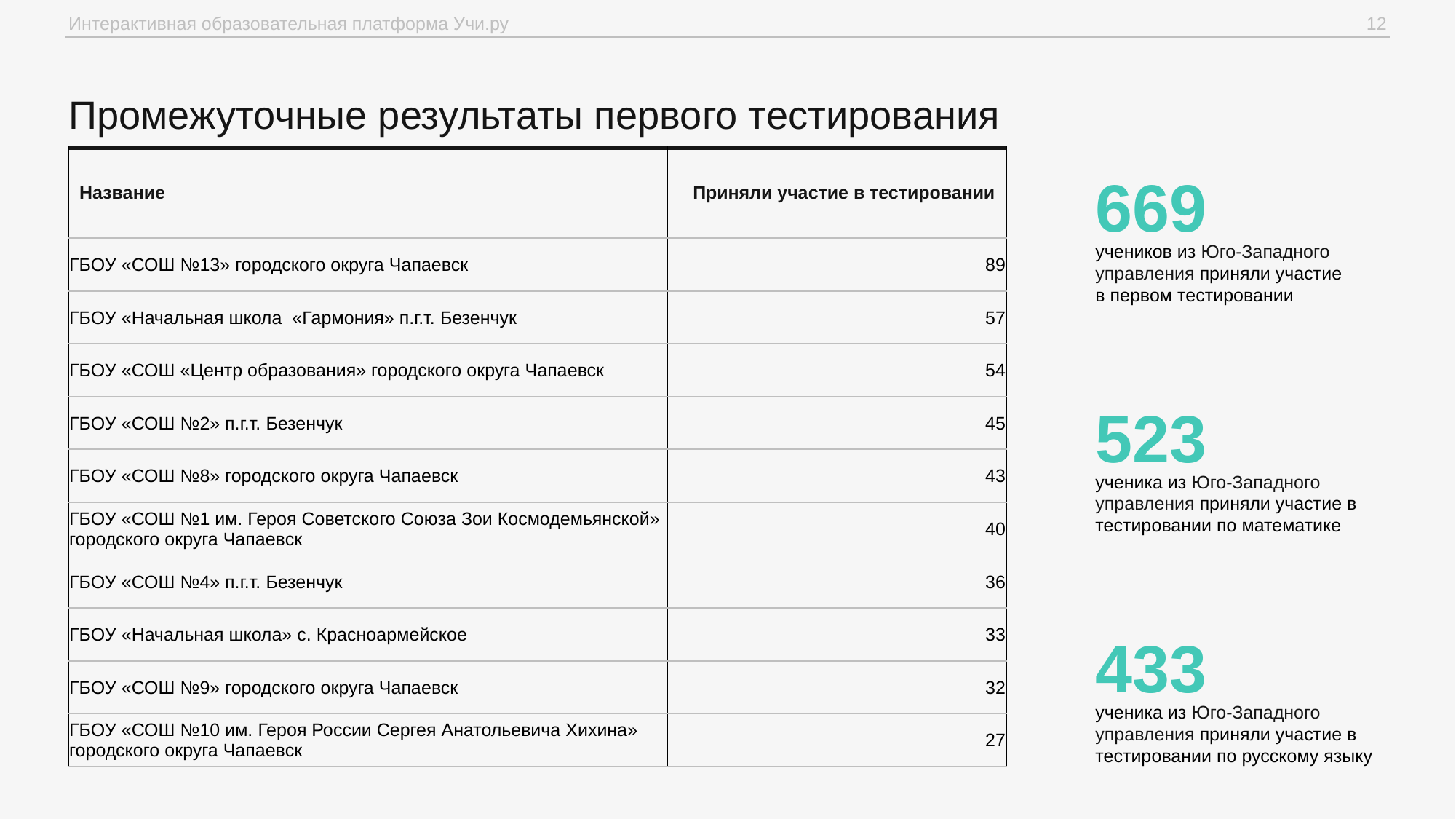

Промежуточные результаты первого тестирования
| Название | Приняли участие в тестировании |
| --- | --- |
| ГБОУ «СОШ №13» городского округа Чапаевск | 89 |
| ГБОУ «Начальная школа «Гармония» п.г.т. Безенчук | 57 |
| ГБОУ «СОШ «Центр образования» городского округа Чапаевск | 54 |
| ГБОУ «СОШ №2» п.г.т. Безенчук | 45 |
| ГБОУ «СОШ №8» городского округа Чапаевск | 43 |
| ГБОУ «СОШ №1 им. Героя Советского Союза Зои Космодемьянской» городского округа Чапаевск | 40 |
| ГБОУ «СОШ №4» п.г.т. Безенчук | 36 |
| ГБОУ «Начальная школа» с. Красноармейское | 33 |
| ГБОУ «СОШ №9» городского округа Чапаевск | 32 |
| ГБОУ «СОШ №10 им. Героя России Сергея Анатольевича Хихина» городского округа Чапаевск | 27 |
669
учеников из Юго-Западного управления приняли участие в первом тестировании
523
ученика из Юго-Западного управления приняли участие в тестировании по математике
433
ученика из Юго-Западного управления приняли участие в тестировании по русскому языку